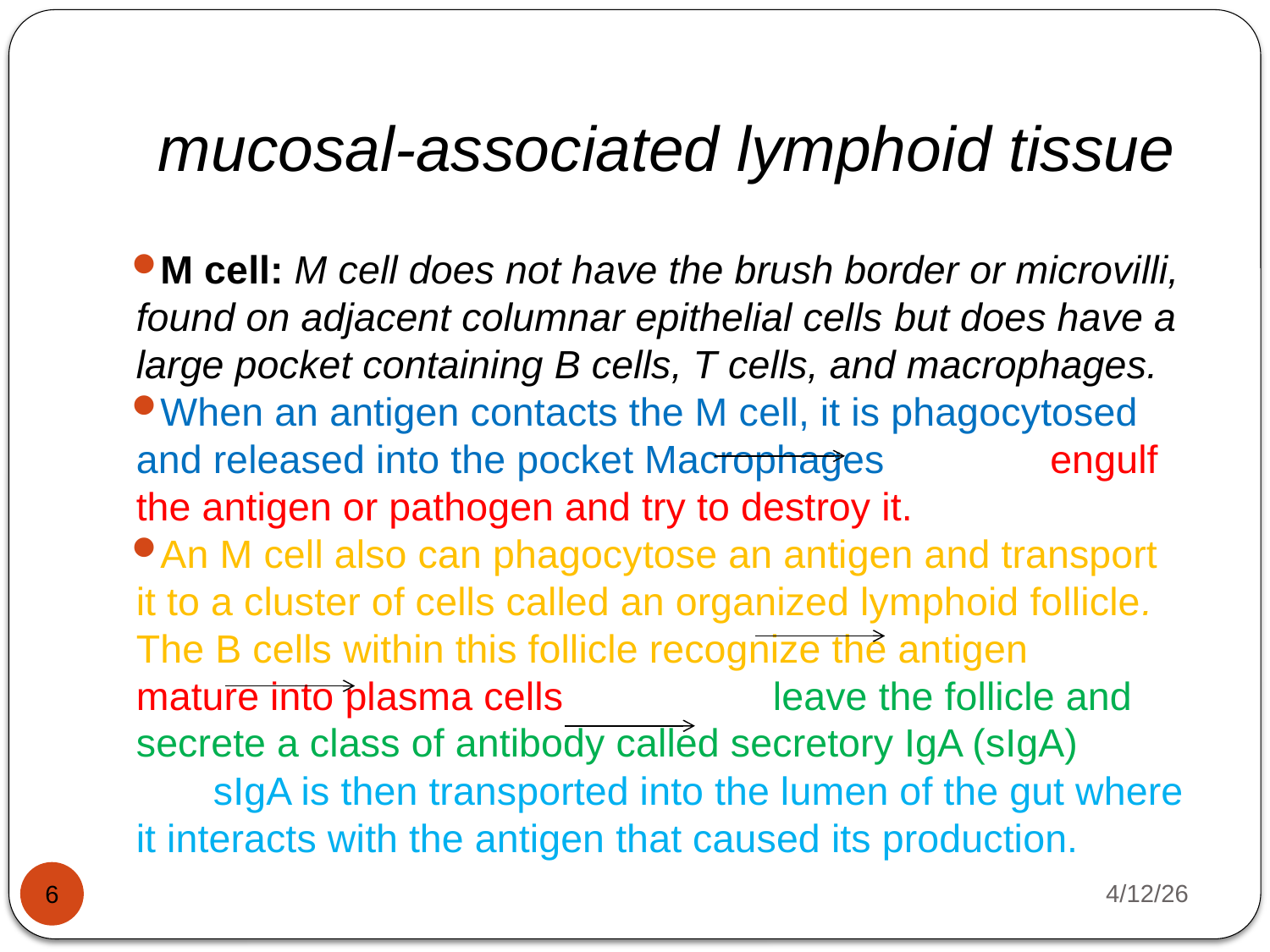

# mucosal-associated lymphoid tissue
M cell: M cell does not have the brush border or microvilli, found on adjacent columnar epithelial cells but does have a large pocket containing B cells, T cells, and macrophages.
When an antigen contacts the M cell, it is phagocytosed and released into the pocket Macrophages               engulf the antigen or pathogen and try to destroy it.
An M cell also can phagocytose an antigen and transport it to a cluster of cells called an organized lymphoid follicle.  The B cells within this follicle recognize the antigen               mature into plasma cells                   leave the follicle and secrete a class of antibody called secretory IgA (sIgA)                 sIgA is then transported into the lumen of the gut where it interacts with the antigen that caused its production.

4/12/26
6